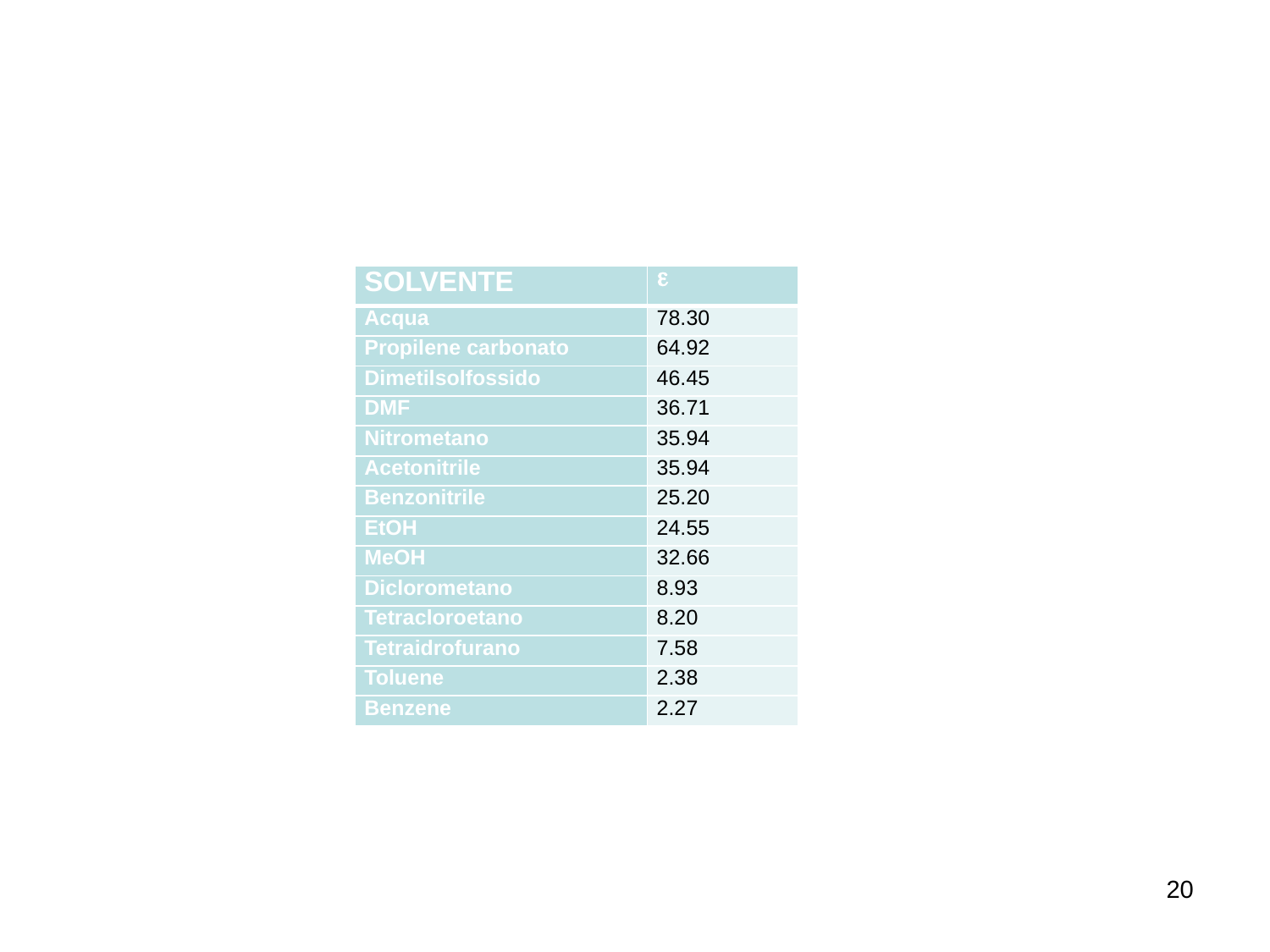

| SOLVENTE | ε |
| --- | --- |
| Acqua | 78.30 |
| Propilene carbonato | 64.92 |
| Dimetilsolfossido | 46.45 |
| DMF | 36.71 |
| Nitrometano | 35.94 |
| Acetonitrile | 35.94 |
| Benzonitrile | 25.20 |
| EtOH | 24.55 |
| MeOH | 32.66 |
| Diclorometano | 8.93 |
| Tetracloroetano | 8.20 |
| Tetraidrofurano | 7.58 |
| Toluene | 2.38 |
| Benzene | 2.27 |
20